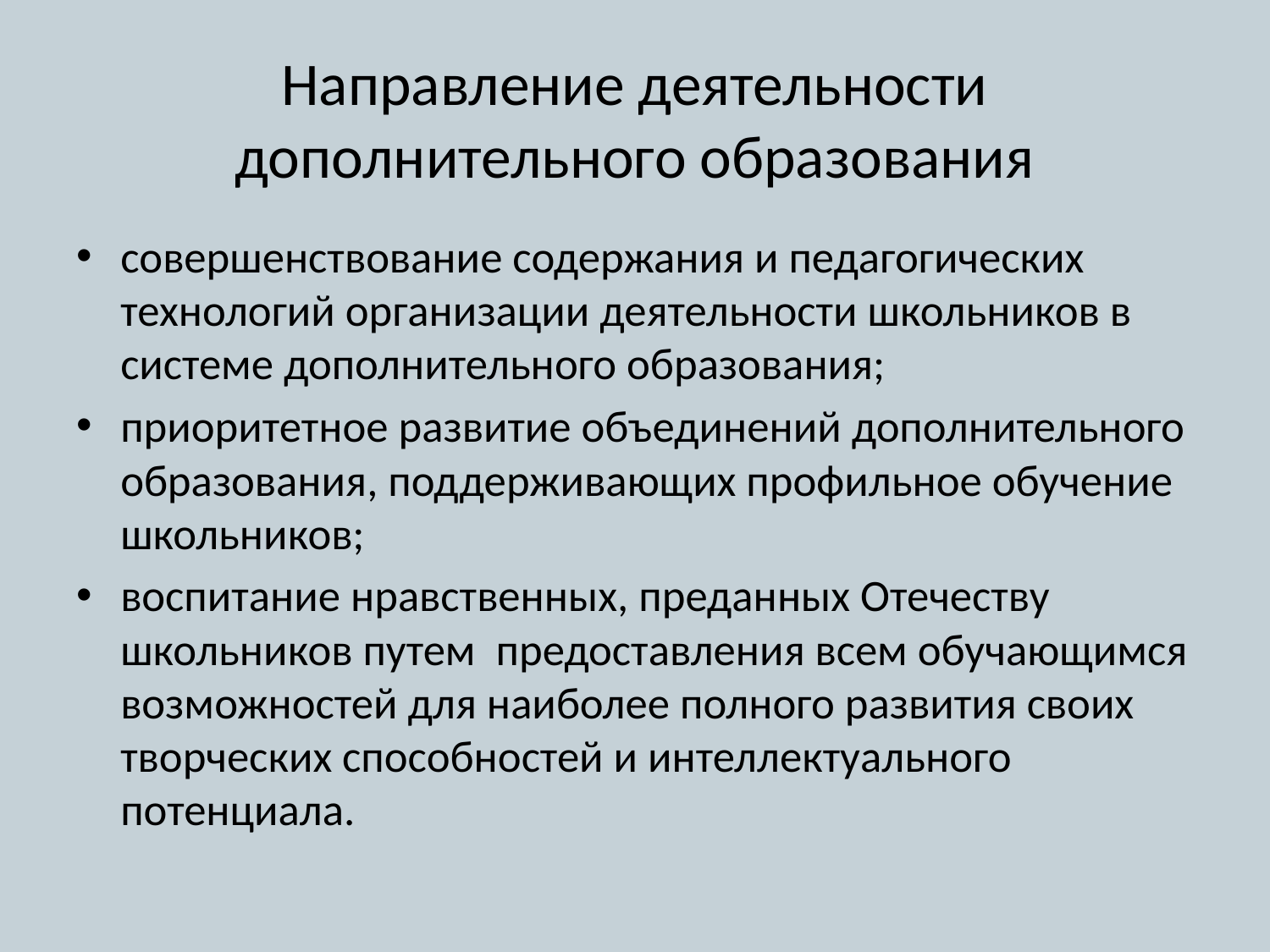

# Направление деятельности дополнительного образования
совершенствование содержания и педагогических технологий организации деятельности школьников в системе дополнительного образования;
приоритетное развитие объединений дополнительного образования, поддерживающих профильное обучение школьников;
воспитание нравственных, преданных Отечеству школьников путем  предоставления всем обучающимся возможностей для наиболее полного развития своих творческих способностей и интеллектуального потенциала.